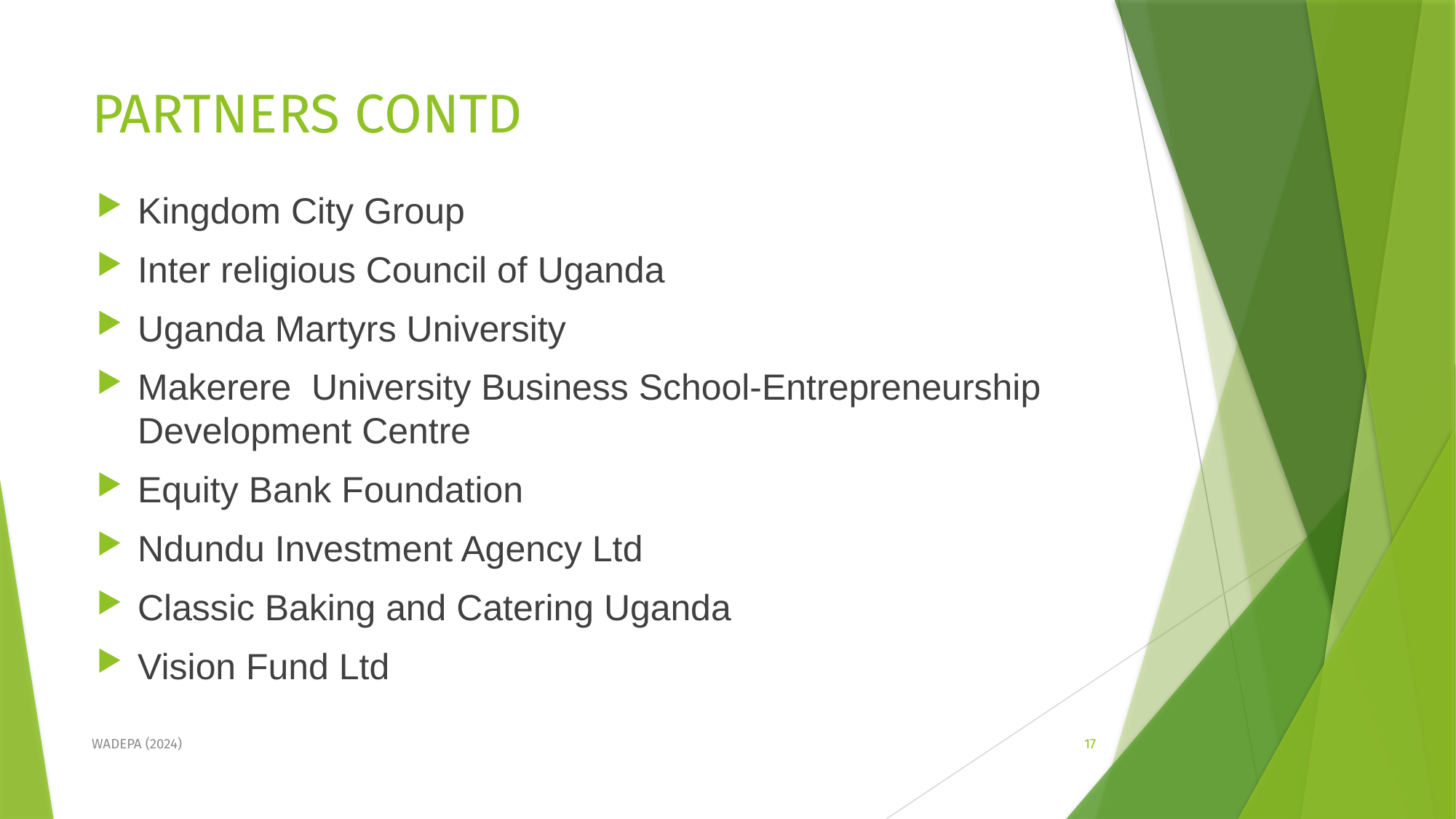

# PARTNERS CONTD
Kingdom City Group
Inter religious Council of Uganda
Uganda Martyrs University
Makerere  University Business School-Entrepreneurship Development Centre
Equity Bank Foundation
Ndundu Investment Agency Ltd
Classic Baking and Catering Uganda
Vision Fund Ltd

WADEPA (2024)
17